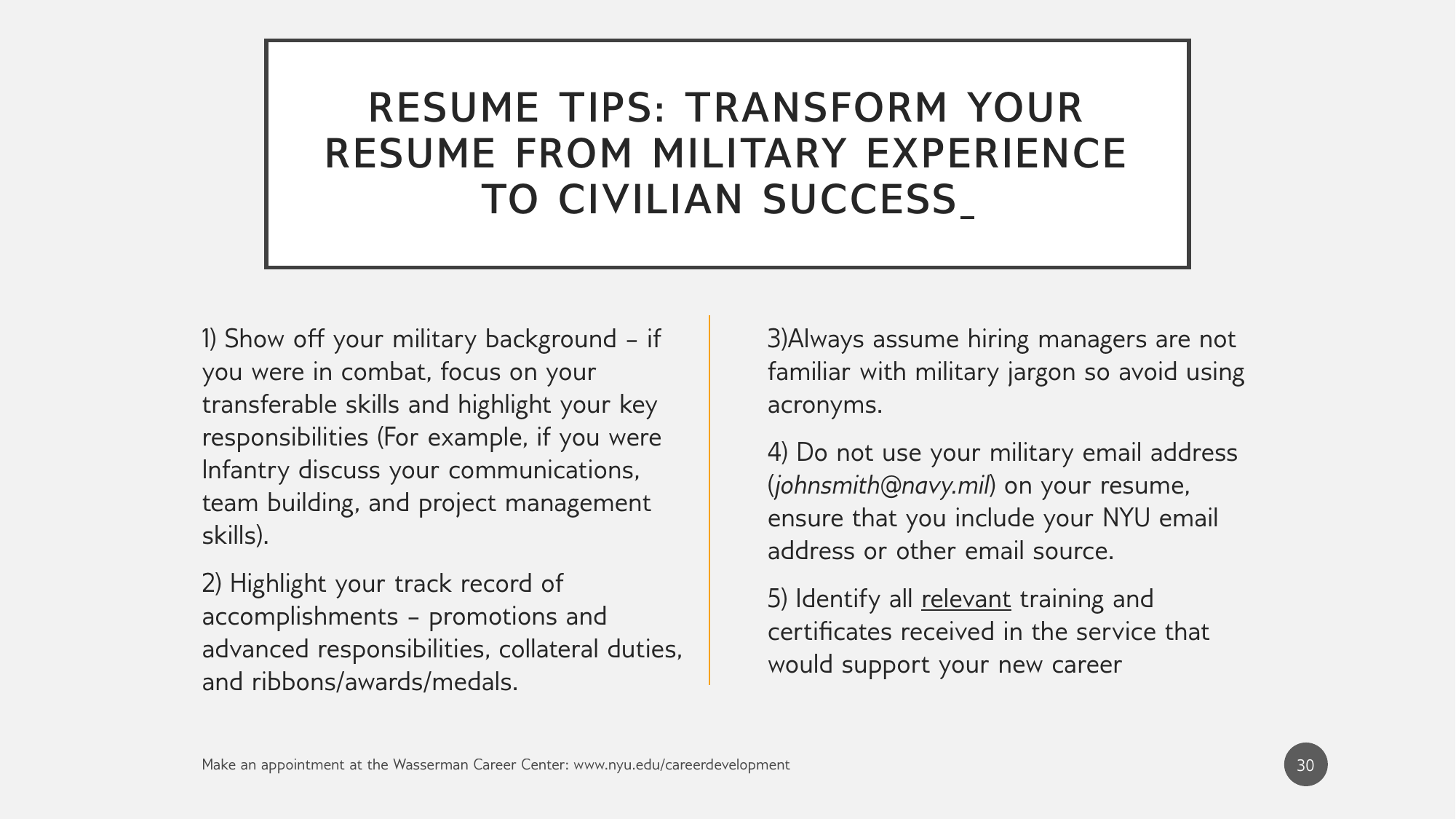

# Resume Tips: Transform Your Resume from Military Experience to Civilian Success
1) Show off your military background – if you were in combat, focus on your transferable skills and highlight your key responsibilities (For example, if you were Infantry discuss your communications, team building, and project management skills).
2) Highlight your track record of accomplishments – promotions and advanced responsibilities, collateral duties, and ribbons/awards/medals.
3)Always assume hiring managers are not familiar with military jargon so avoid using acronyms.
4) Do not use your military email address (johnsmith@navy.mil) on your resume, ensure that you include your NYU email address or other email source.
5) Identify all relevant training and certificates received in the service that would support your new career

30
Make an appointment at the Wasserman Career Center: www.nyu.edu/careerdevelopment